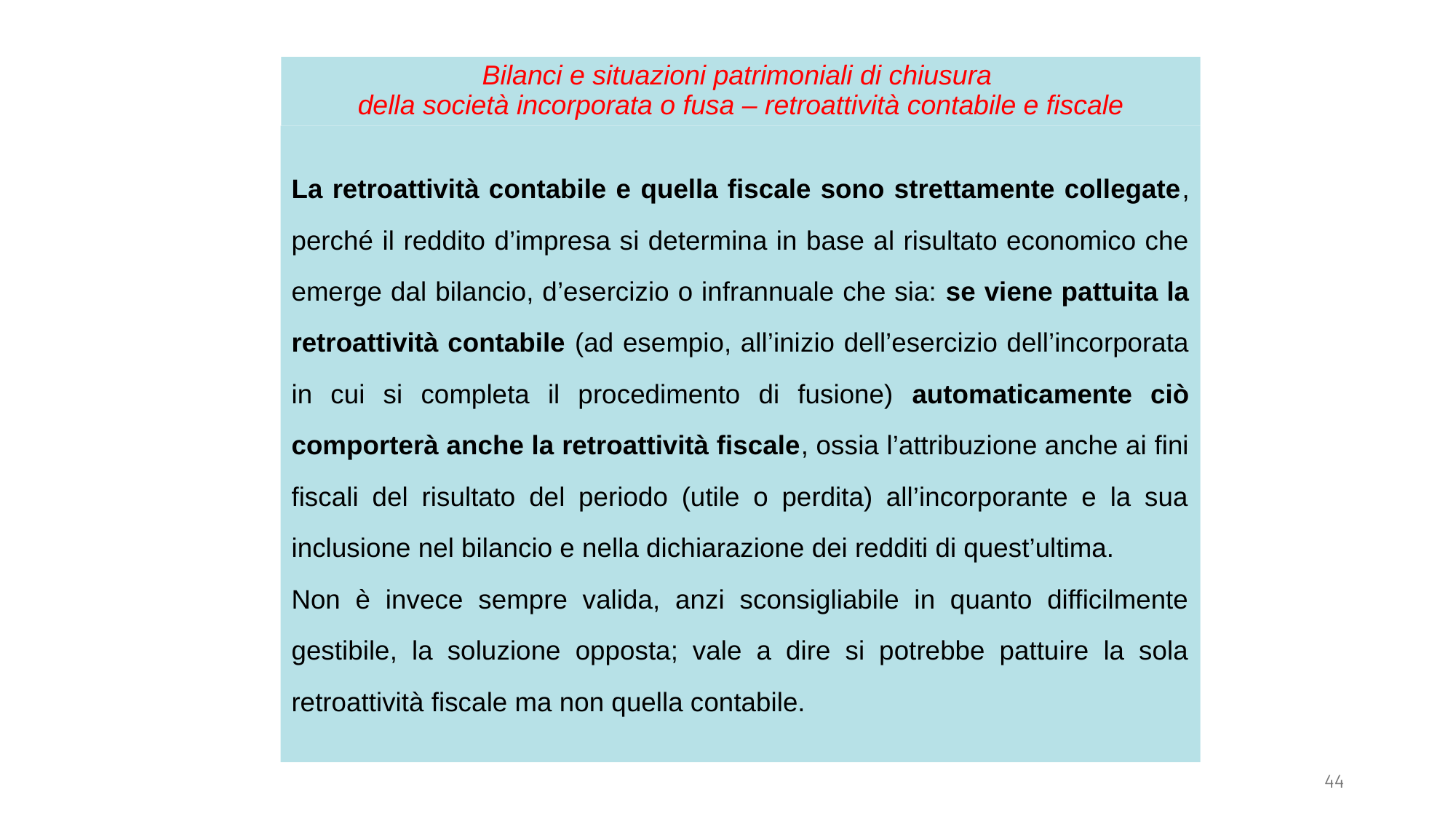

# Bilanci e situazioni patrimoniali di chiusura della società incorporata o fusa – retroattività contabile e fiscale

La retroattività contabile e quella fiscale sono strettamente collegate, perché il reddito d’impresa si determina in base al risultato economico che emerge dal bilancio, d’esercizio o infrannuale che sia: se viene pattuita la retroattività contabile (ad esempio, all’inizio dell’esercizio dell’incorporata in cui si completa il procedimento di fusione) automaticamente ciò comporterà anche la retroattività fiscale, ossia l’attribuzione anche ai fini fiscali del risultato del periodo (utile o perdita) all’incorporante e la sua inclusione nel bilancio e nella dichiarazione dei redditi di quest’ultima.
Non è invece sempre valida, anzi sconsigliabile in quanto difficilmente gestibile, la soluzione opposta; vale a dire si potrebbe pattuire la sola retroattività fiscale ma non quella contabile.
44